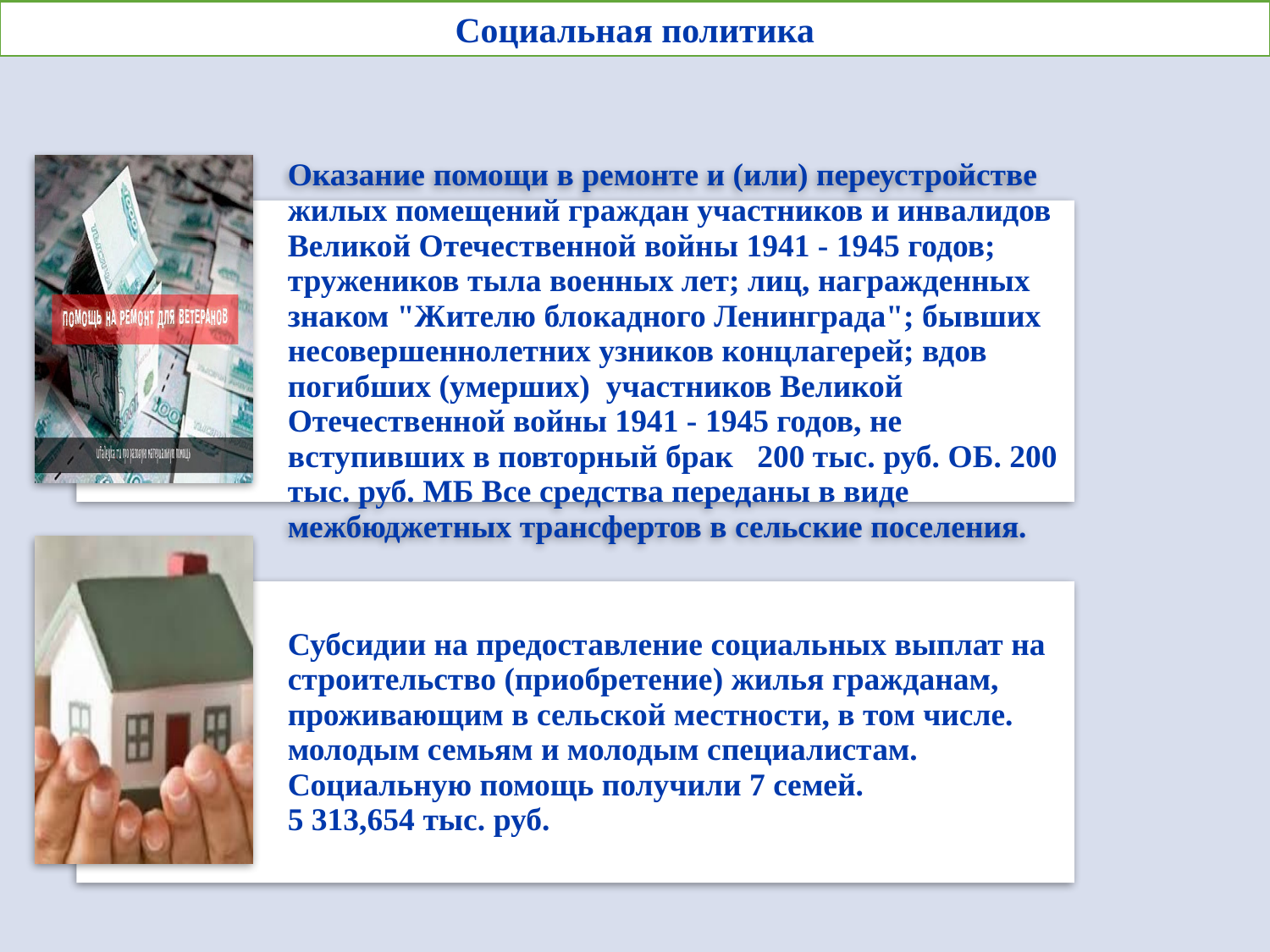

Социальная политика
Оказание помощи в ремонте и (или) переустройстве жилых помещений граждан участников и инвалидов Великой Отечественной войны 1941 - 1945 годов; тружеников тыла военных лет; лиц, награжденных знаком "Жителю блокадного Ленинграда"; бывших несовершеннолетних узников концлагерей; вдов погибших (умерших)  участников Великой Отечественной войны 1941 - 1945 годов, не вступивших в повторный брак   200 тыс. руб. ОБ. 200 тыс. руб. МБ Все средства переданы в виде межбюджетных трансфертов в сельские поселения.
Субсидии на предоставление социальных выплат на строительство (приобретение) жилья гражданам, проживающим в сельской местности, в том числе. молодым семьям и молодым специалистам. Социальную помощь получили 7 семей.
5 313,654 тыс. руб.